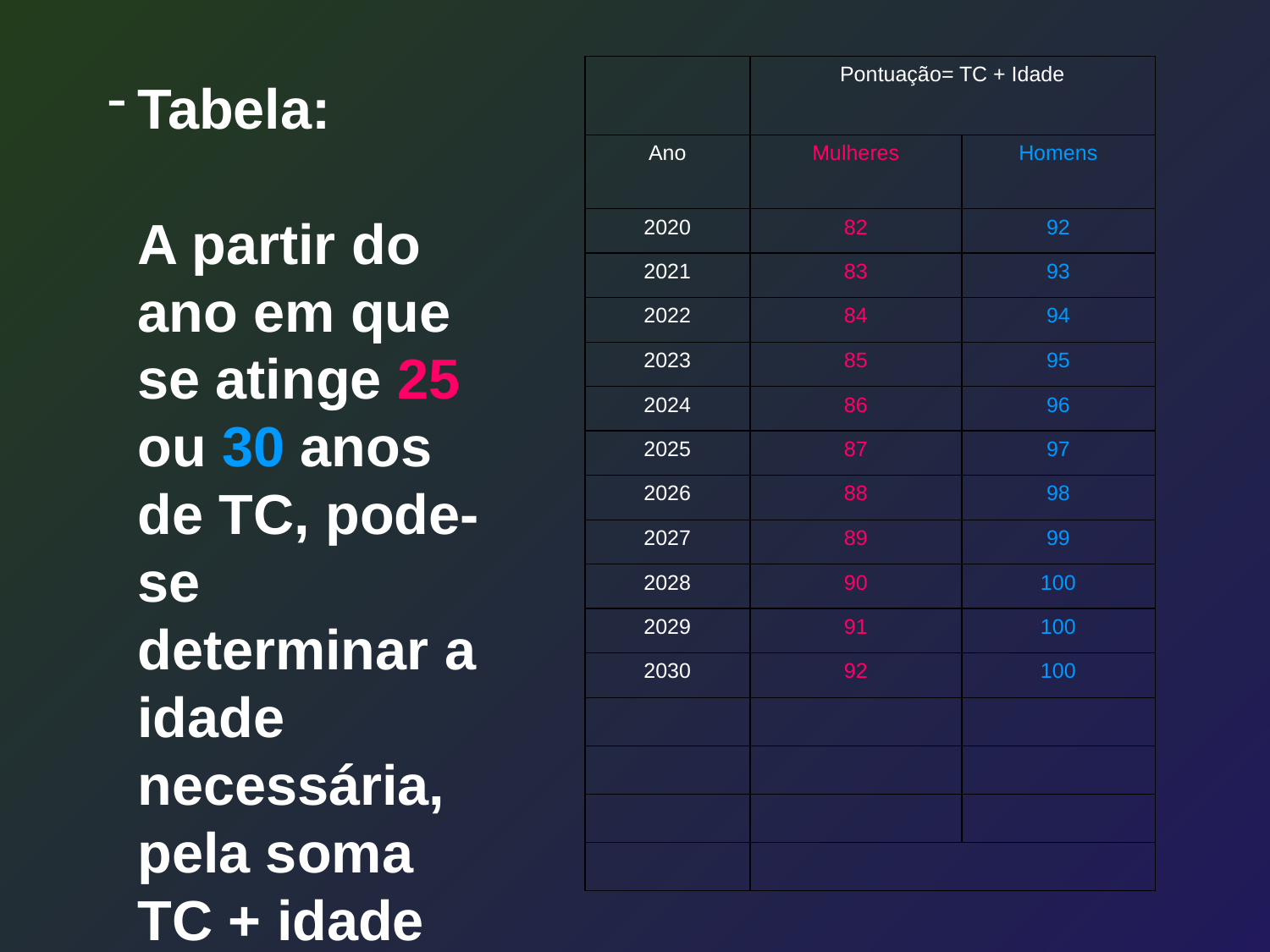

|  | Pontuação= TC + Idade |  |
| --- | --- | --- |
| Ano | Mulheres | Homens |
| 2020 | 82 | 92 |
| 2021 | 83 | 93 |
| 2022 | 84 | 94 |
| 2023 | 85 | 95 |
| 2024 | 86 | 96 |
| 2025 | 87 | 97 |
| 2026 | 88 | 98 |
| 2027 | 89 | 99 |
| 2028 | 90 | 100 |
| 2029 | 91 | 100 |
| 2030 | 92 | 100 |
|  |  |  |
|  |  |  |
|  |  |  |
|  |  |  |
Tabela:
A partir do ano em que se atinge 25 ou 30 anos de TC, pode-se determinar a idade necessária, pela soma TC + idade